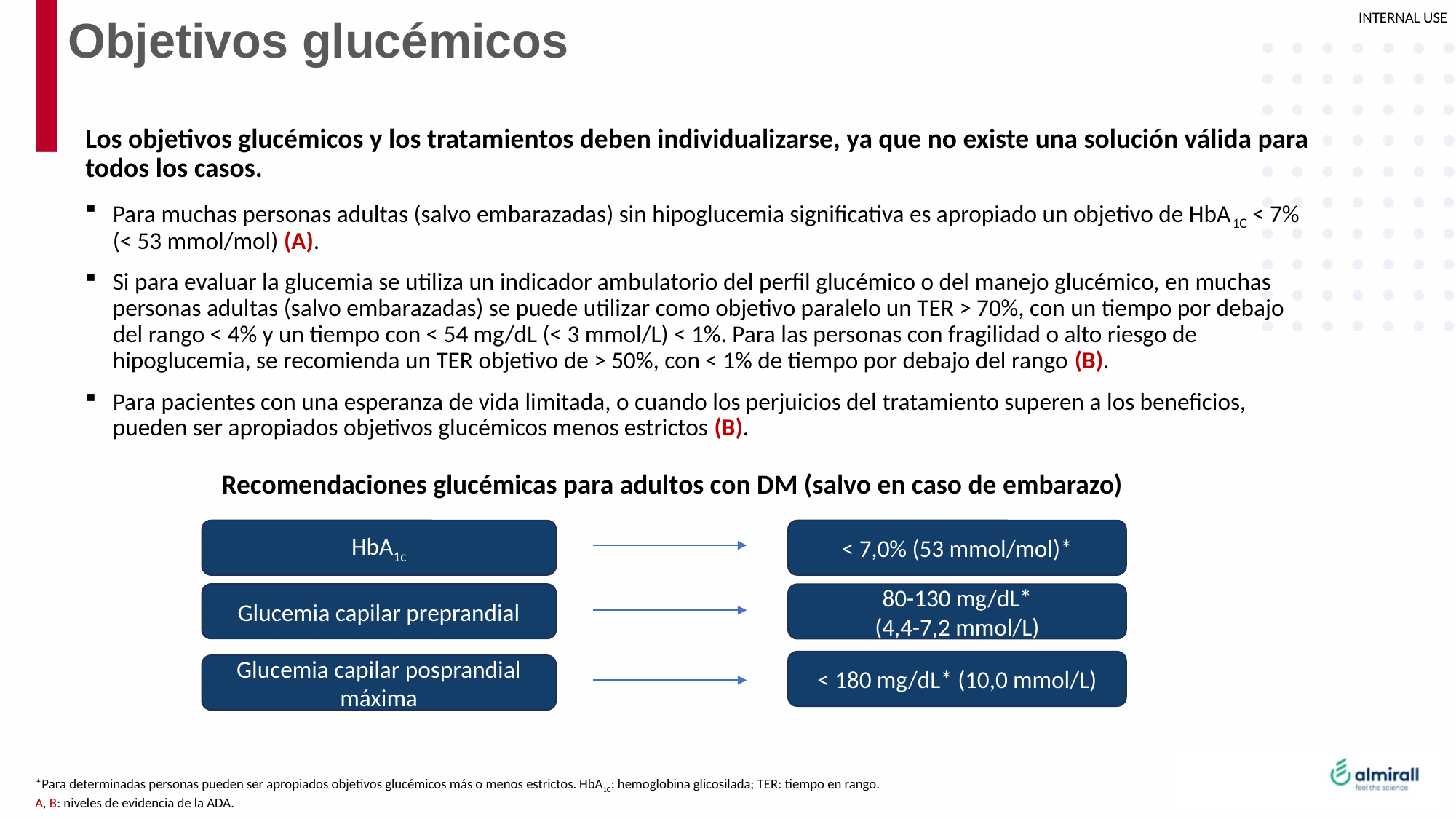

# Objetivos glucémicos
Los objetivos glucémicos y los tratamientos deben individualizarse, ya que no existe una solución válida para todos los casos.
Para muchas personas adultas (salvo embarazadas) sin hipoglucemia significativa es apropiado un objetivo de HbA1C < 7% (< 53 mmol/mol) (A).
Si para evaluar la glucemia se utiliza un indicador ambulatorio del perfil glucémico o del manejo glucémico, en muchas personas adultas (salvo embarazadas) se puede utilizar como objetivo paralelo un TER > 70%, con un tiempo por debajo del rango < 4% y un tiempo con < 54 mg/dL (< 3 mmol/L) < 1%. Para las personas con fragilidad o alto riesgo de hipoglucemia, se recomienda un TER objetivo de > 50%, con < 1% de tiempo por debajo del rango (B).
Para pacientes con una esperanza de vida limitada, o cuando los perjuicios del tratamiento superen a los beneficios, pueden ser apropiados objetivos glucémicos menos estrictos (B).
Recomendaciones glucémicas para adultos con DM (salvo en caso de embarazo)
HbA1c
< 7,0% (53 mmol/mol)*
Glucemia capilar preprandial
80-130 mg/dL*
(4,4-7,2 mmol/L)
< 180 mg/dL* (10,0 mmol/L)
Glucemia capilar posprandial máxima
*Para determinadas personas pueden ser apropiados objetivos glucémicos más o menos estrictos. HbA1C: hemoglobina glicosilada; TER: tiempo en rango.
A, B: niveles de evidencia de la ADA.